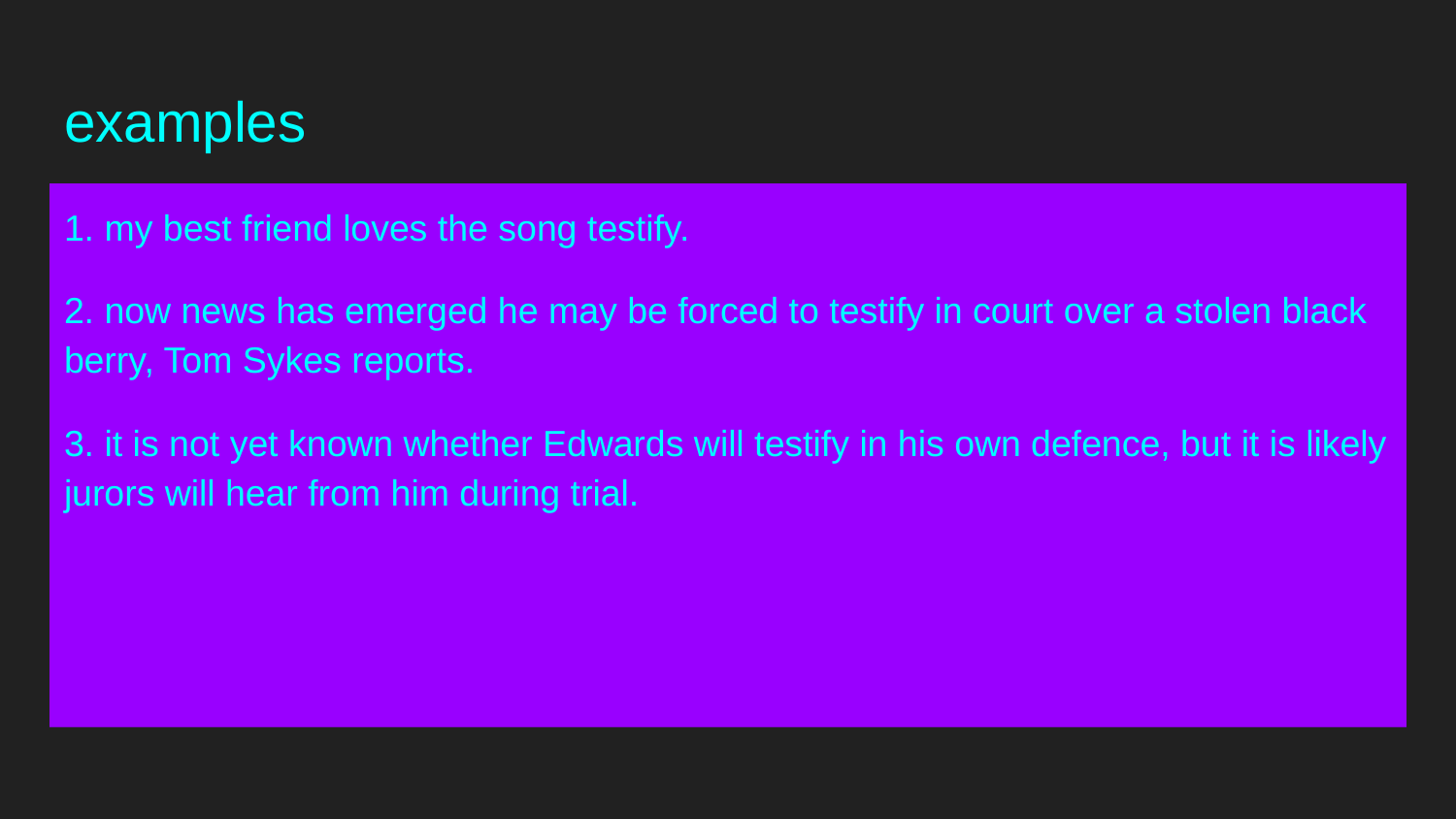

# examples
1. my best friend loves the song testify.
2. now news has emerged he may be forced to testify in court over a stolen black berry, Tom Sykes reports.
3. it is not yet known whether Edwards will testify in his own defence, but it is likely jurors will hear from him during trial.